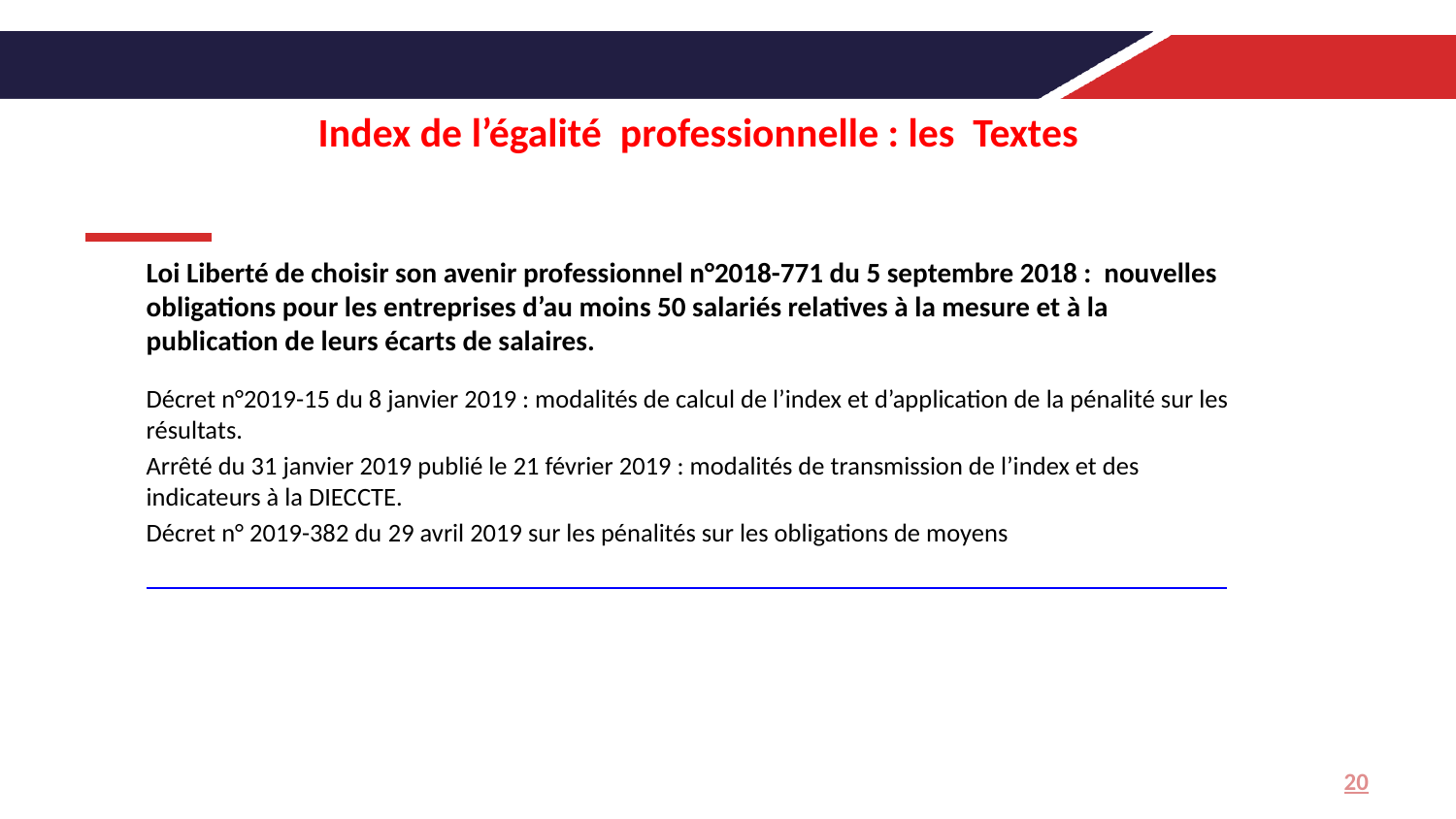

Index de l’égalité  professionnelle : les  Textes
Loi Liberté de choisir son avenir professionnel n°2018-771 du 5 septembre 2018 :  nouvelles obligations pour les entreprises d’au moins 50 salariés relatives à la mesure et à la publication de leurs écarts de salaires.
Décret n°2019-15 du 8 janvier 2019 : modalités de calcul de l’index et d’application de la pénalité sur les résultats.
Arrêté du 31 janvier 2019 publié le 21 février 2019 : modalités de transmission de l’index et des indicateurs à la DIECCTE.
Décret n° 2019-382 du 29 avril 2019 sur les pénalités sur les obligations de moyens

20